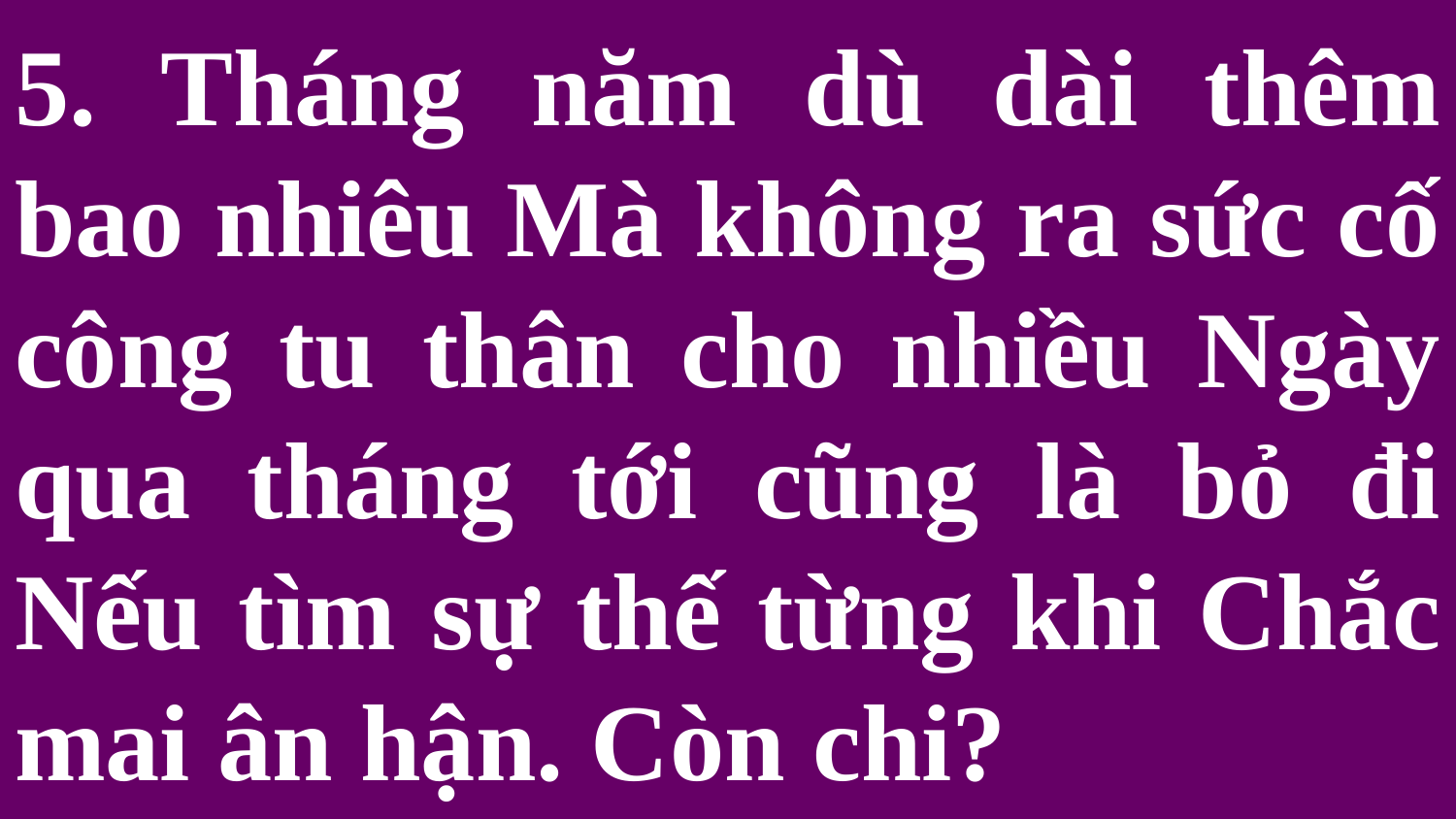

# 5. Tháng năm dù dài thêm bao nhiêu Mà không ra sức cố công tu thân cho nhiều Ngày qua tháng tới cũng là bỏ đi Nếu tìm sự thế từng khi Chắc mai ân hận. Còn chi?